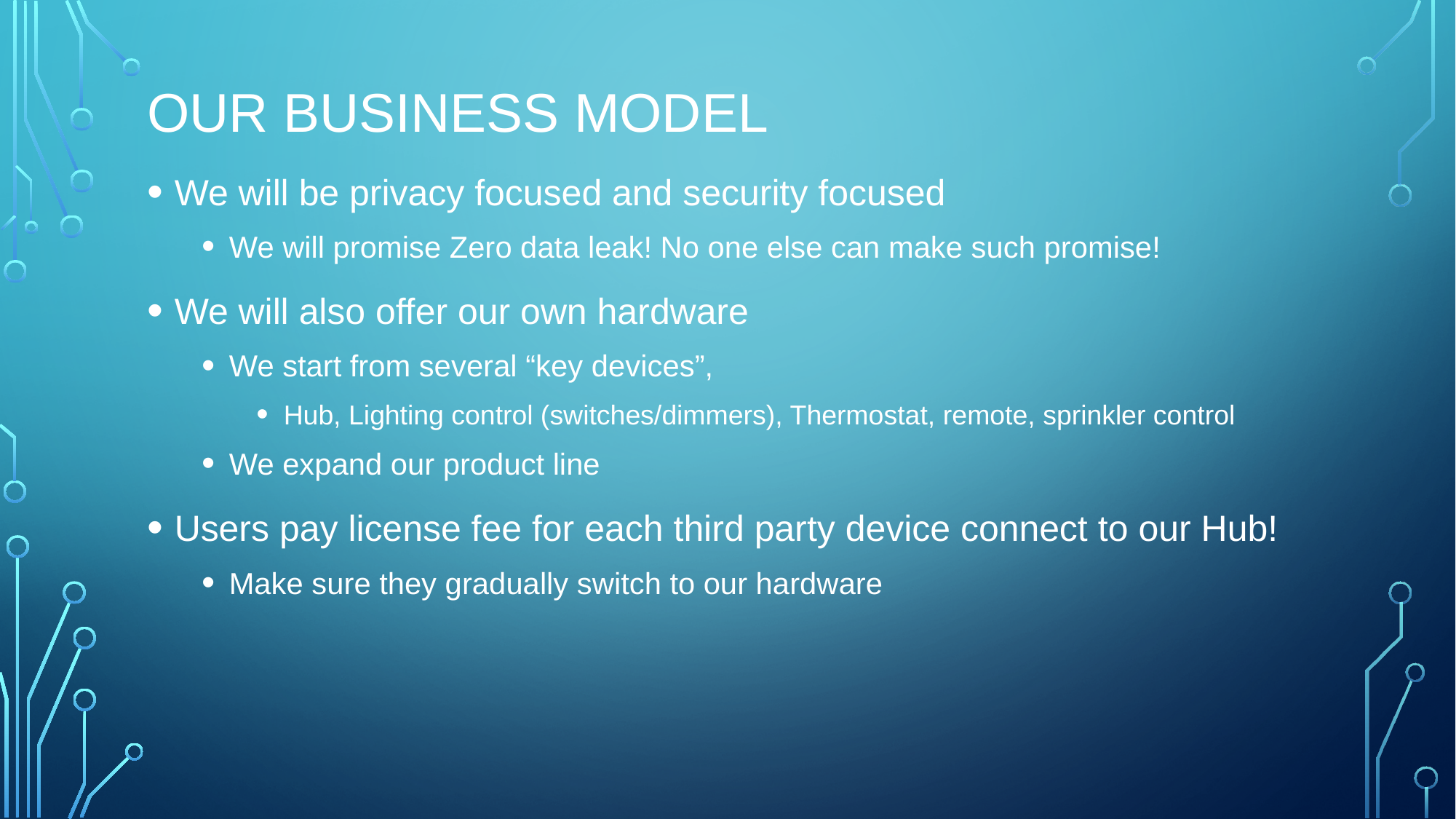

# Our Business Model
We will be privacy focused and security focused
We will promise Zero data leak! No one else can make such promise!
We will also offer our own hardware
We start from several “key devices”,
Hub, Lighting control (switches/dimmers), Thermostat, remote, sprinkler control
We expand our product line
Users pay license fee for each third party device connect to our Hub!
Make sure they gradually switch to our hardware